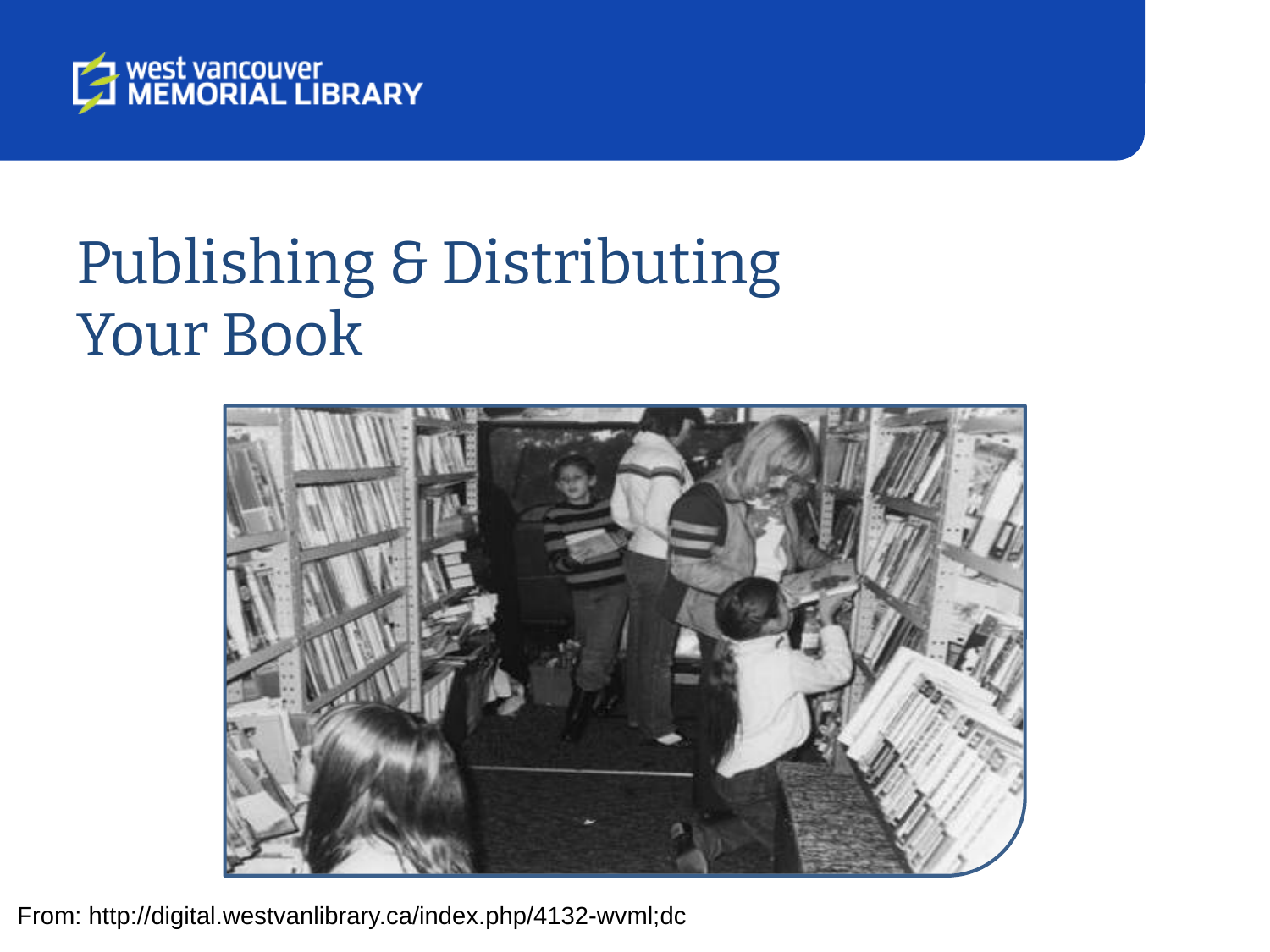

# Publishing & Distributing Your Book

From: http://digital.westvanlibrary.ca/index.php/4132-wvml;dc